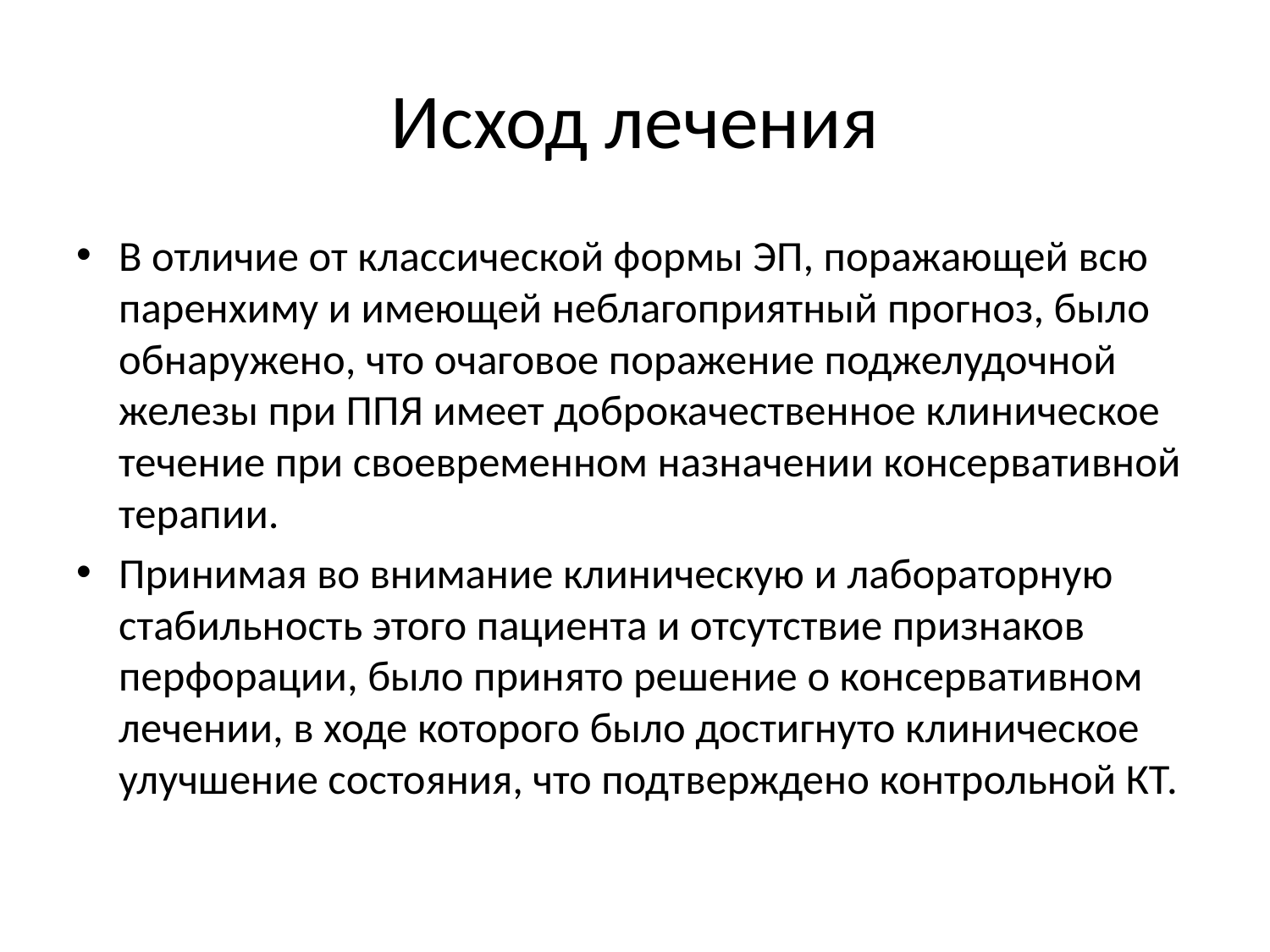

# Исход лечения
В отличие от классической формы ЭП, поражающей всю паренхиму и имеющей неблагоприятный прогноз, было обнаружено, что очаговое поражение поджелудочной железы при ППЯ имеет доброкачественное клиническое течение при своевременном назначении консервативной терапии.
Принимая во внимание клиническую и лабораторную стабильность этого пациента и отсутствие признаков перфорации, было принято решение о консервативном лечении, в ходе которого было достигнуто клиническое улучшение состояния, что подтверждено контрольной КТ.